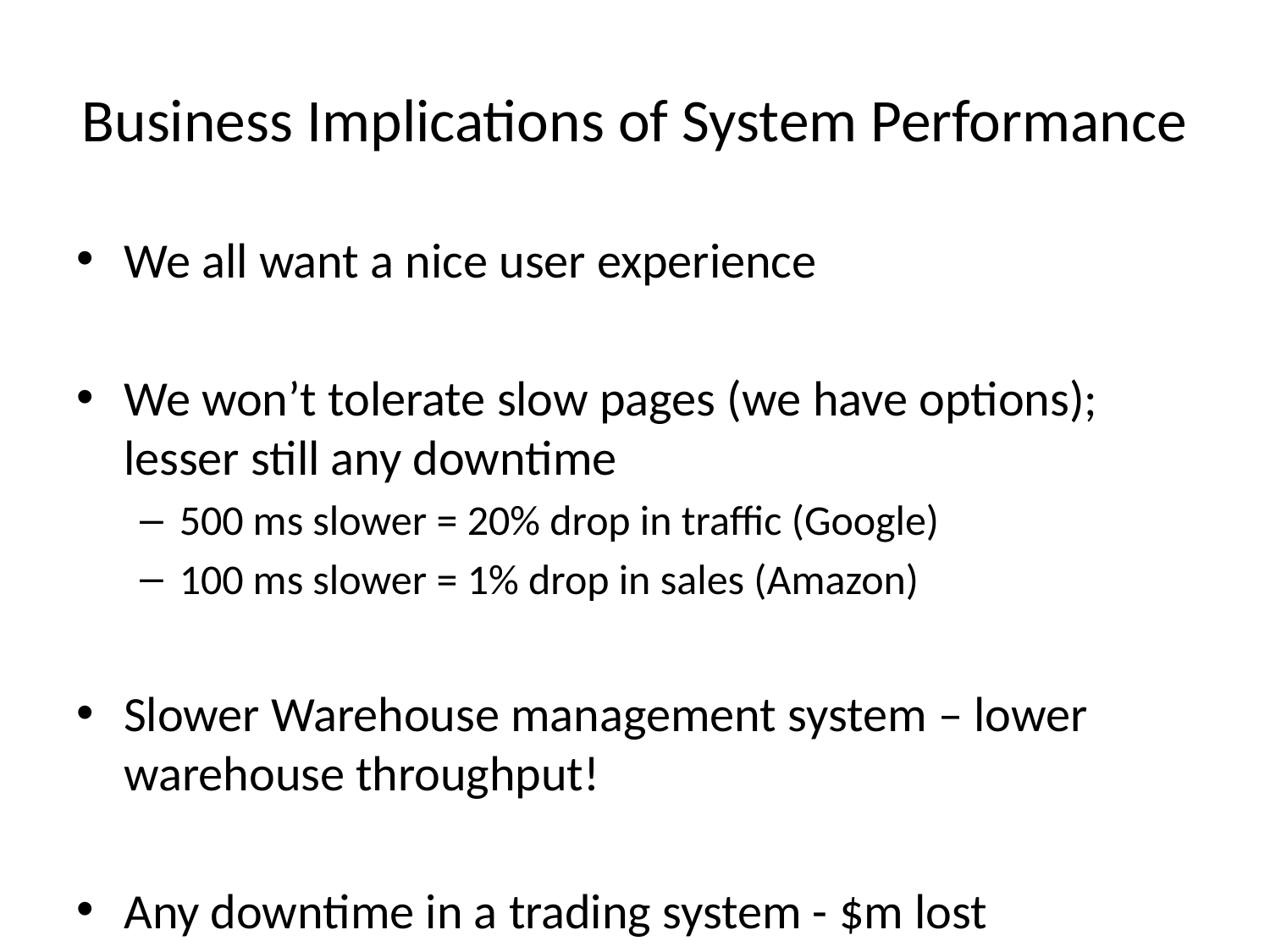

# Business Implications of System Performance
We all want a nice user experience

We won’t tolerate slow pages (we have options); lesser still any downtime
500 ms slower = 20% drop in traffic (Google)
100 ms slower = 1% drop in sales (Amazon)

Slower Warehouse management system – lower warehouse throughput!

Any downtime in a trading system - $m lost